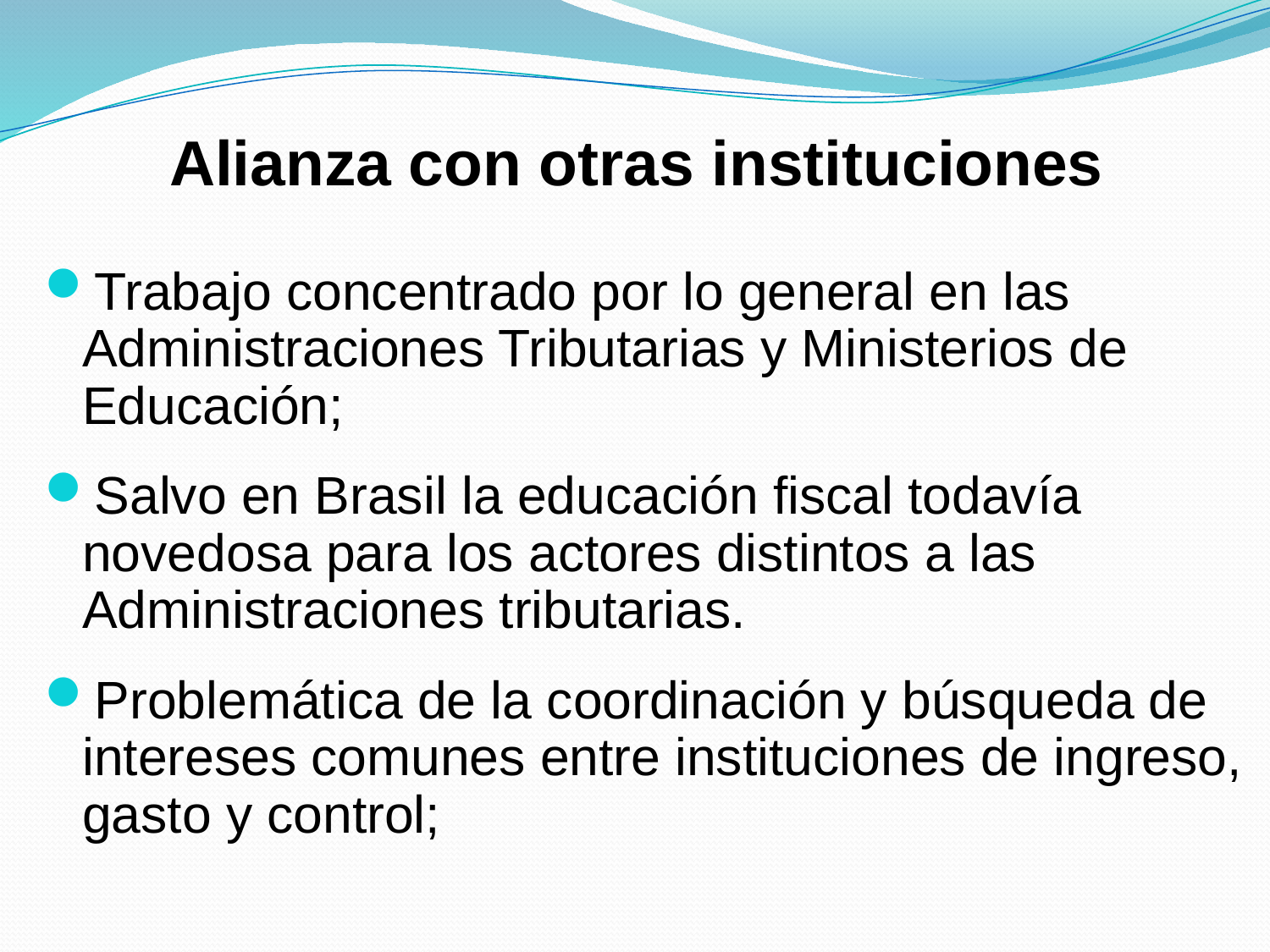

Alianza con otras instituciones

Trabajo concentrado por lo general en las Administraciones Tributarias y Ministerios de Educación;

Salvo en Brasil la educación fiscal todavía novedosa para los actores distintos a las Administraciones tributarias.

Problemática de la coordinación y búsqueda de intereses comunes entre instituciones de ingreso, gasto y control;